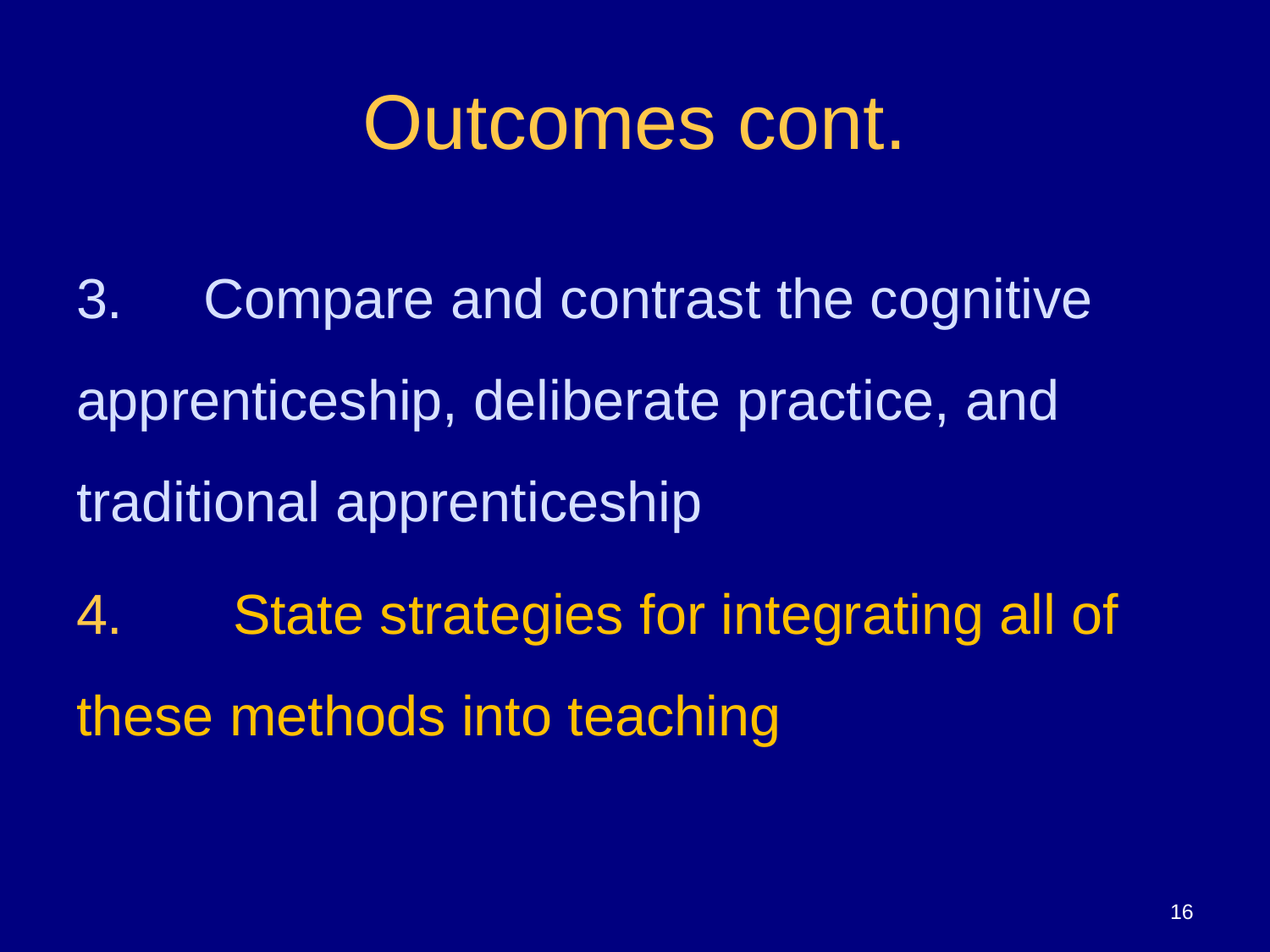

# Outcomes cont.
3.	Compare and contrast the cognitive apprenticeship, deliberate practice, and traditional apprenticeship
4.       State strategies for integrating all of these methods into teaching

16